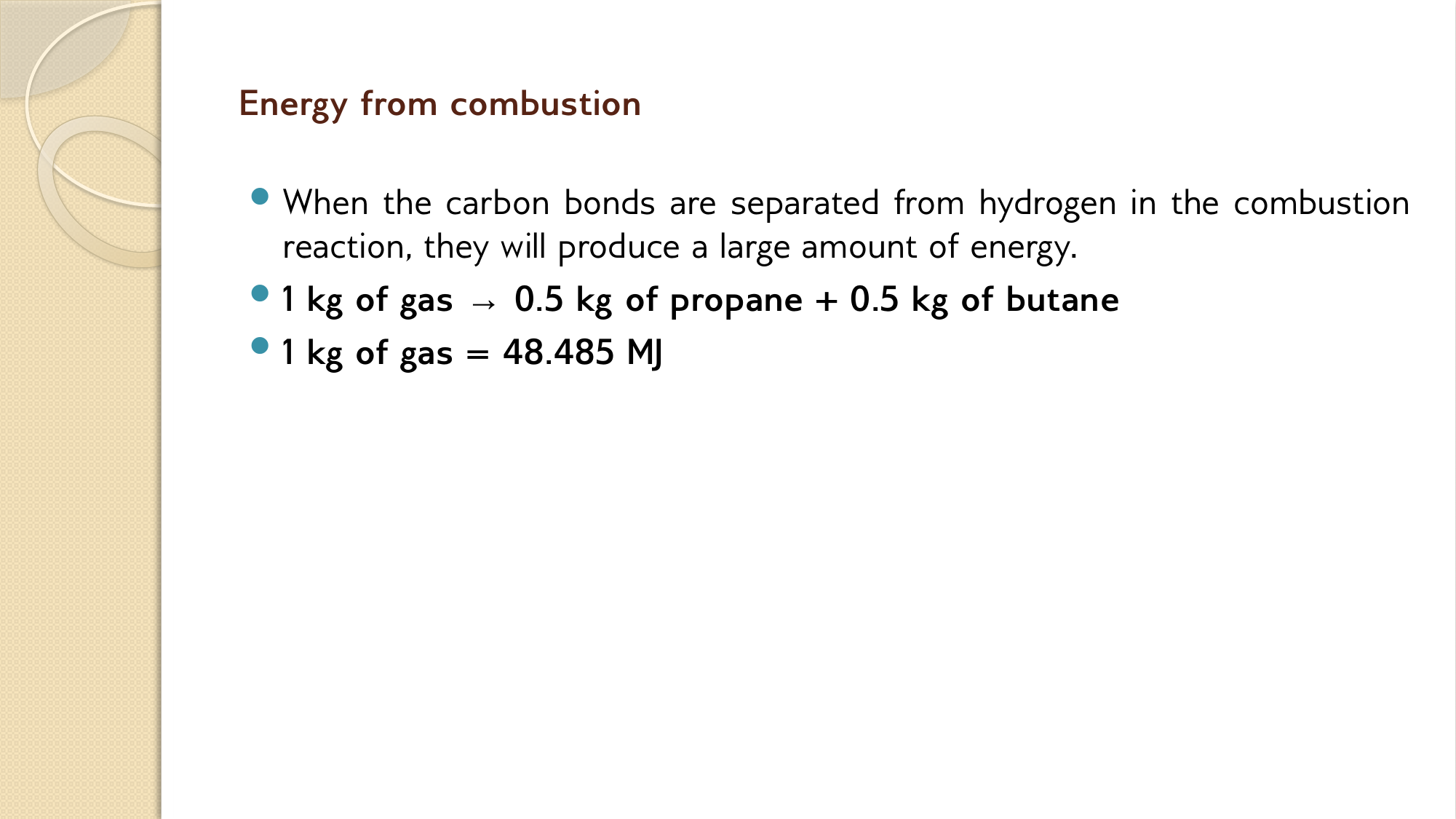

# Energy from combustion
When the carbon bonds are separated from hydrogen in the combustion reaction, they will produce a large amount of energy.
1 kg of gas → 0.5 kg of propane + 0.5 kg of butane
1 kg of gas = 48.485 MJ